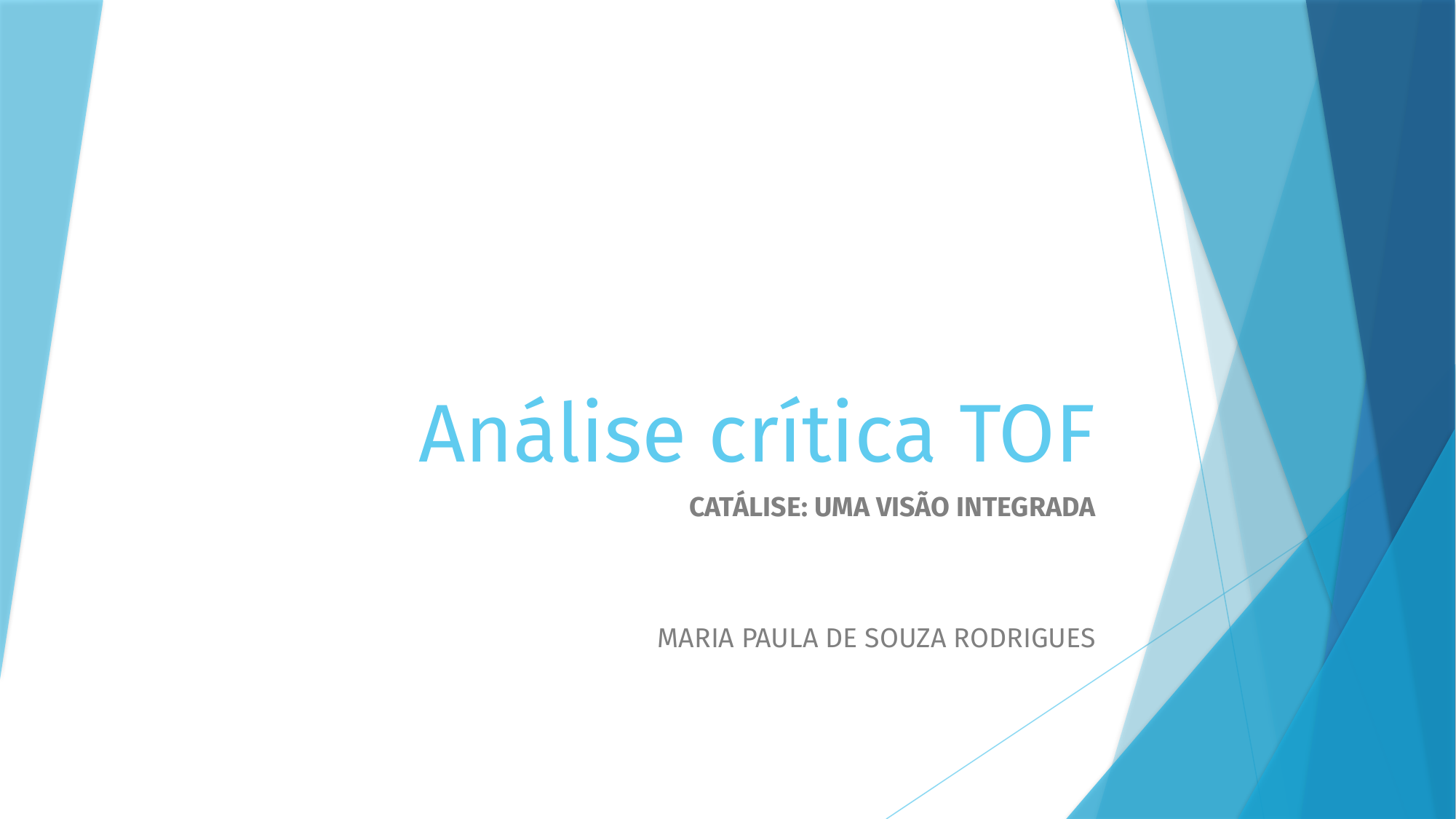

# Análise crítica TOF
CATÁLISE: UMA VISÃO INTEGRADA

MARIA PAULA DE SOUZA RODRIGUES